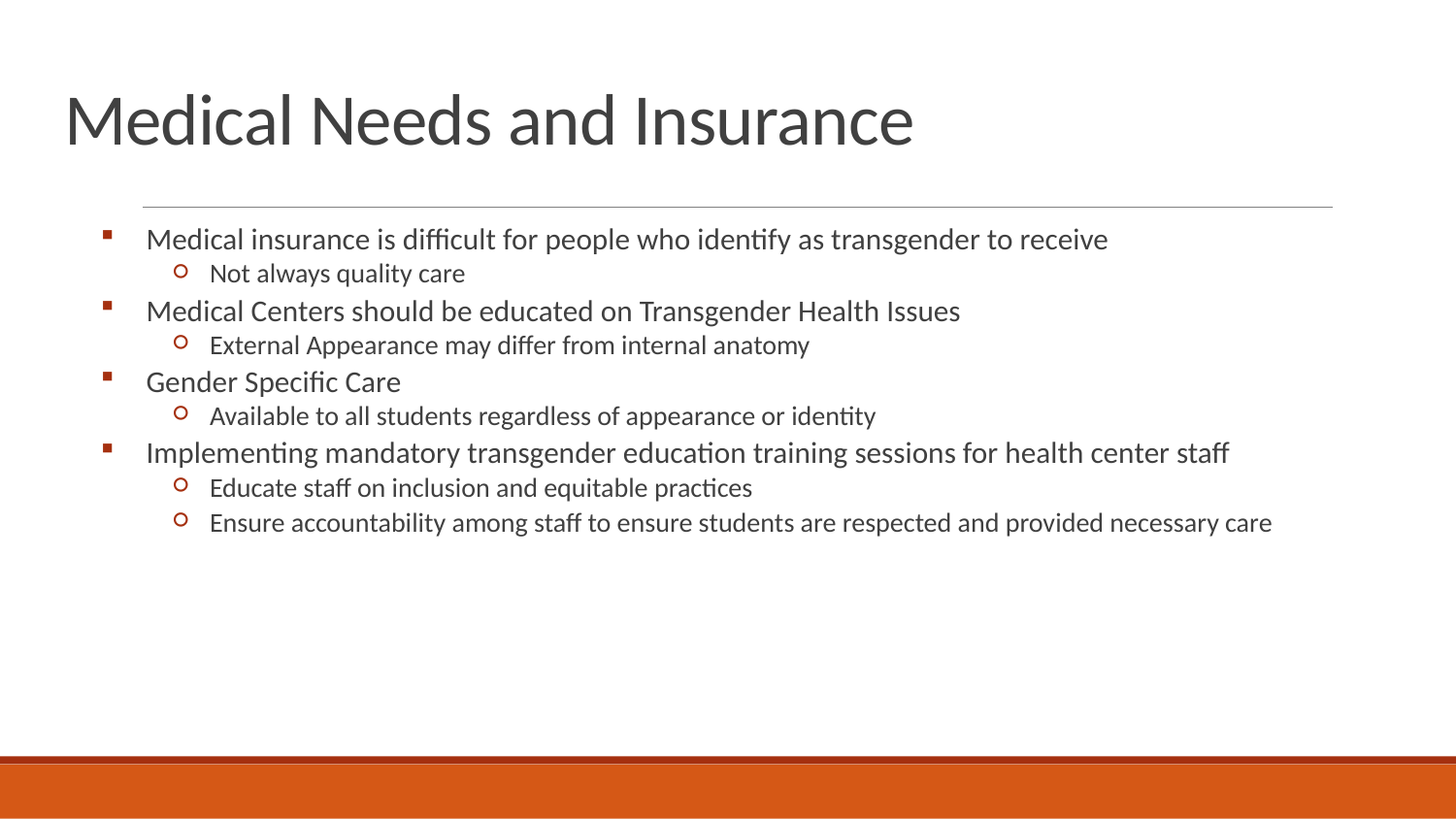

# Medical Needs and Insurance
Medical insurance is difficult for people who identify as transgender to receive
Not always quality care
Medical Centers should be educated on Transgender Health Issues
External Appearance may differ from internal anatomy
Gender Specific Care
Available to all students regardless of appearance or identity
Implementing mandatory transgender education training sessions for health center staff
Educate staff on inclusion and equitable practices
Ensure accountability among staff to ensure students are respected and provided necessary care